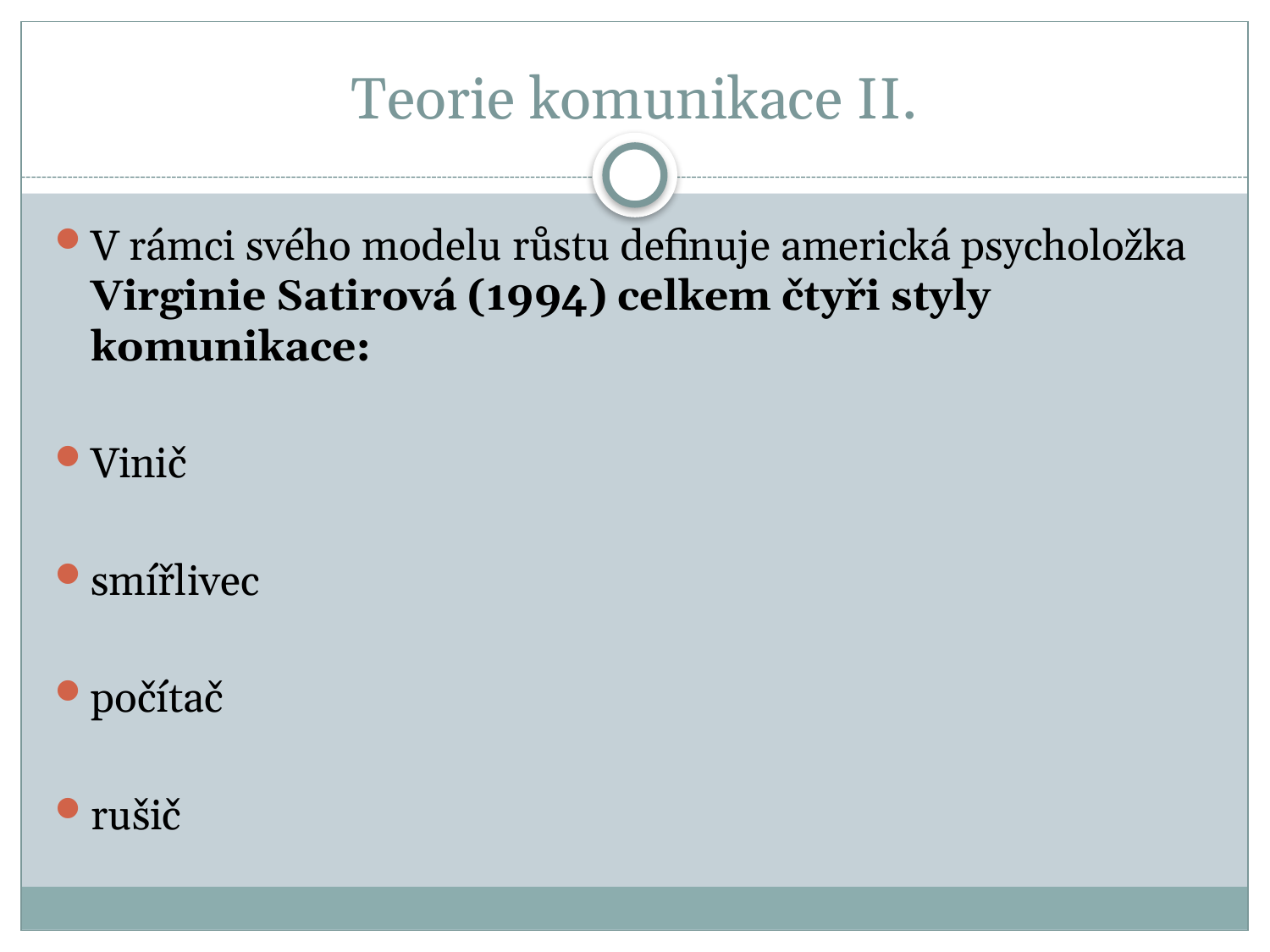

# Teorie komunikace II.
V rámci svého modelu růstu definuje americká psycholožka Virginie Satirová (1994) celkem čtyři styly komunikace:

Vinič

smířlivec

počítač

rušič